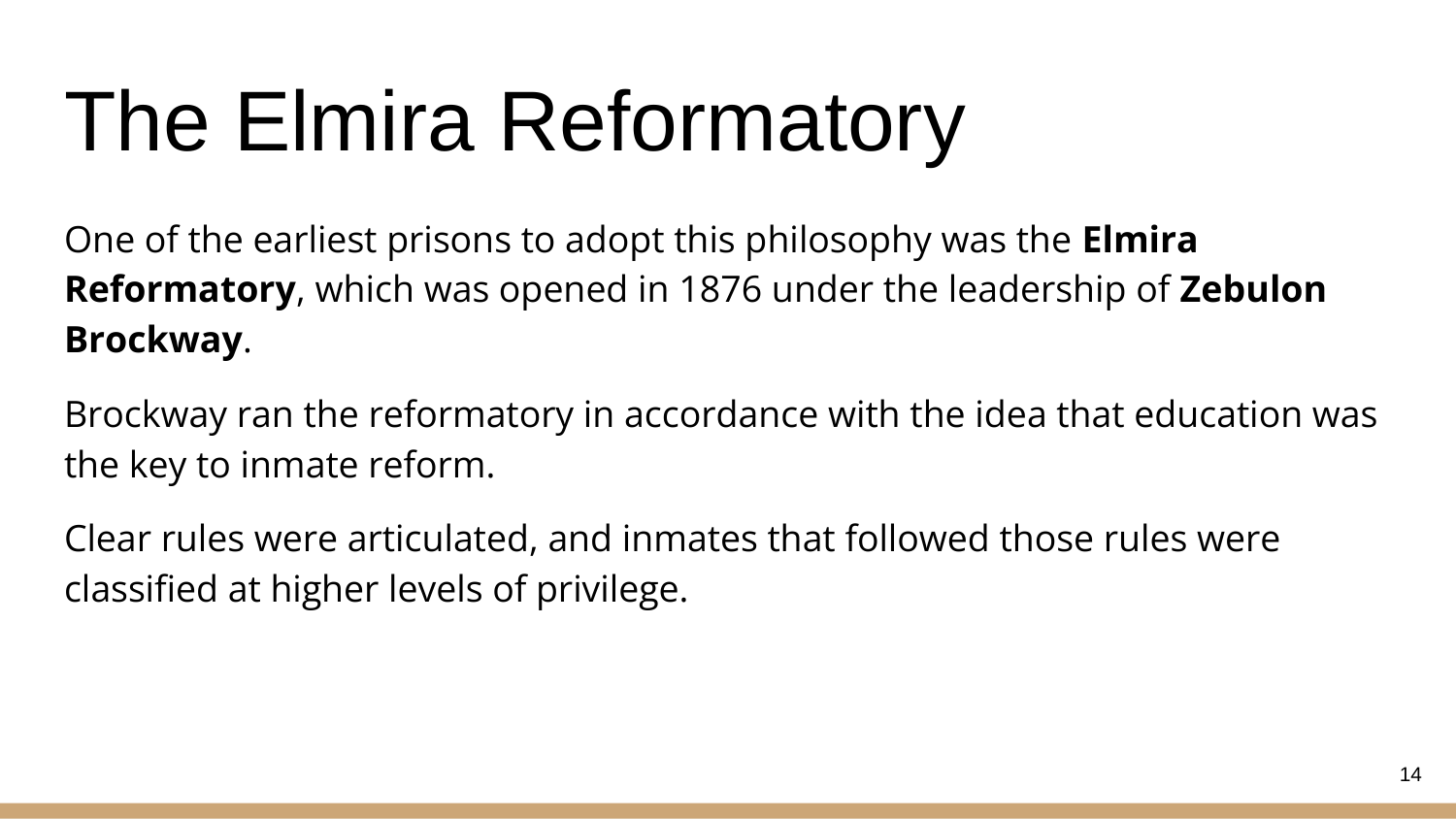

# The Elmira Reformatory
One of the earliest prisons to adopt this philosophy was the Elmira Reformatory, which was opened in 1876 under the leadership of Zebulon Brockway.
Brockway ran the reformatory in accordance with the idea that education was the key to inmate reform.
Clear rules were articulated, and inmates that followed those rules were classified at higher levels of privilege.
14